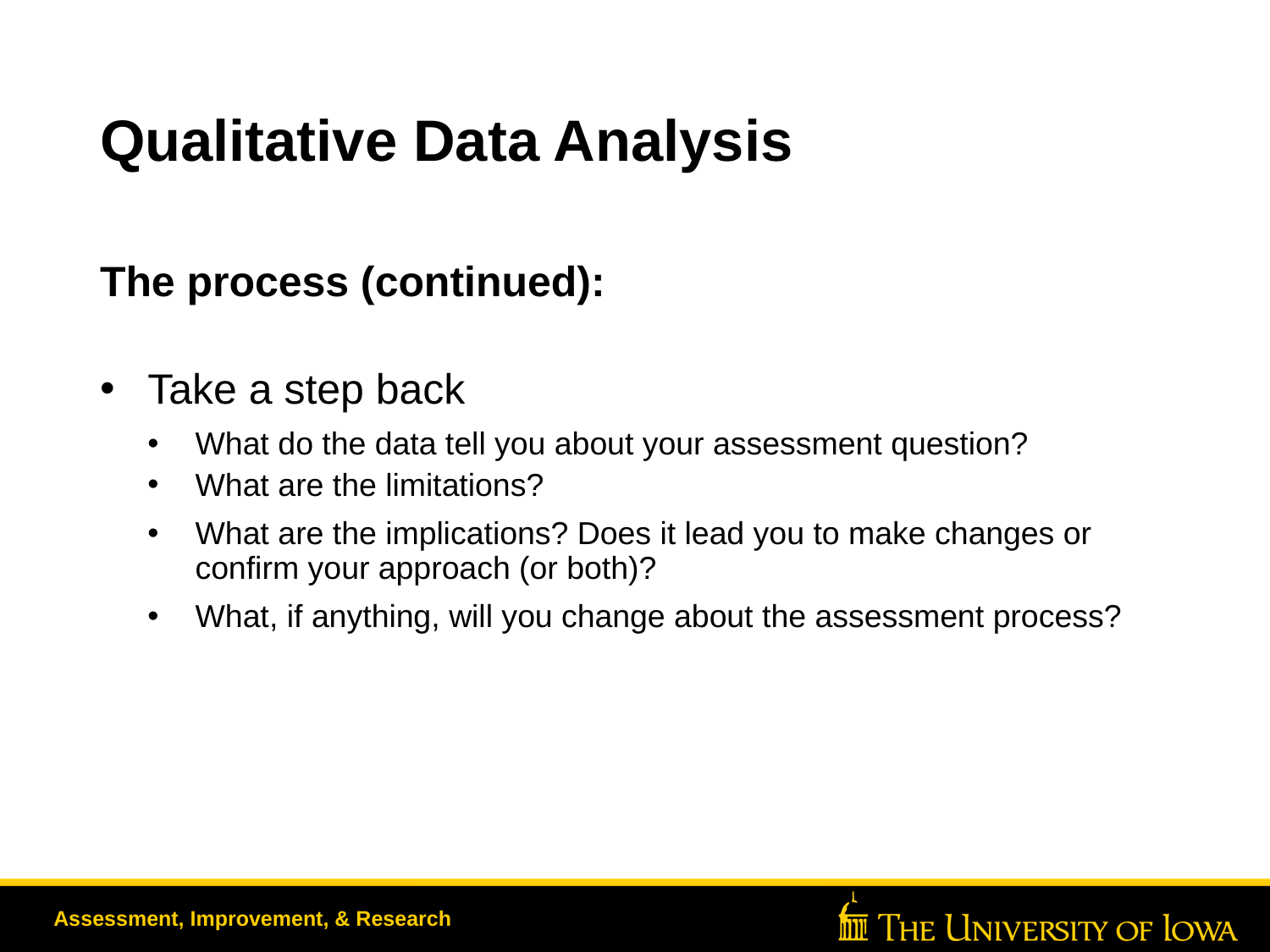

# Qualitative Data Analysis
The process (continued):

Take a step back
What do the data tell you about your assessment question?
What are the limitations?
What are the implications? Does it lead you to make changes or confirm your approach (or both)?
What, if anything, will you change about the assessment process?

Assessment, Improvement, & Research